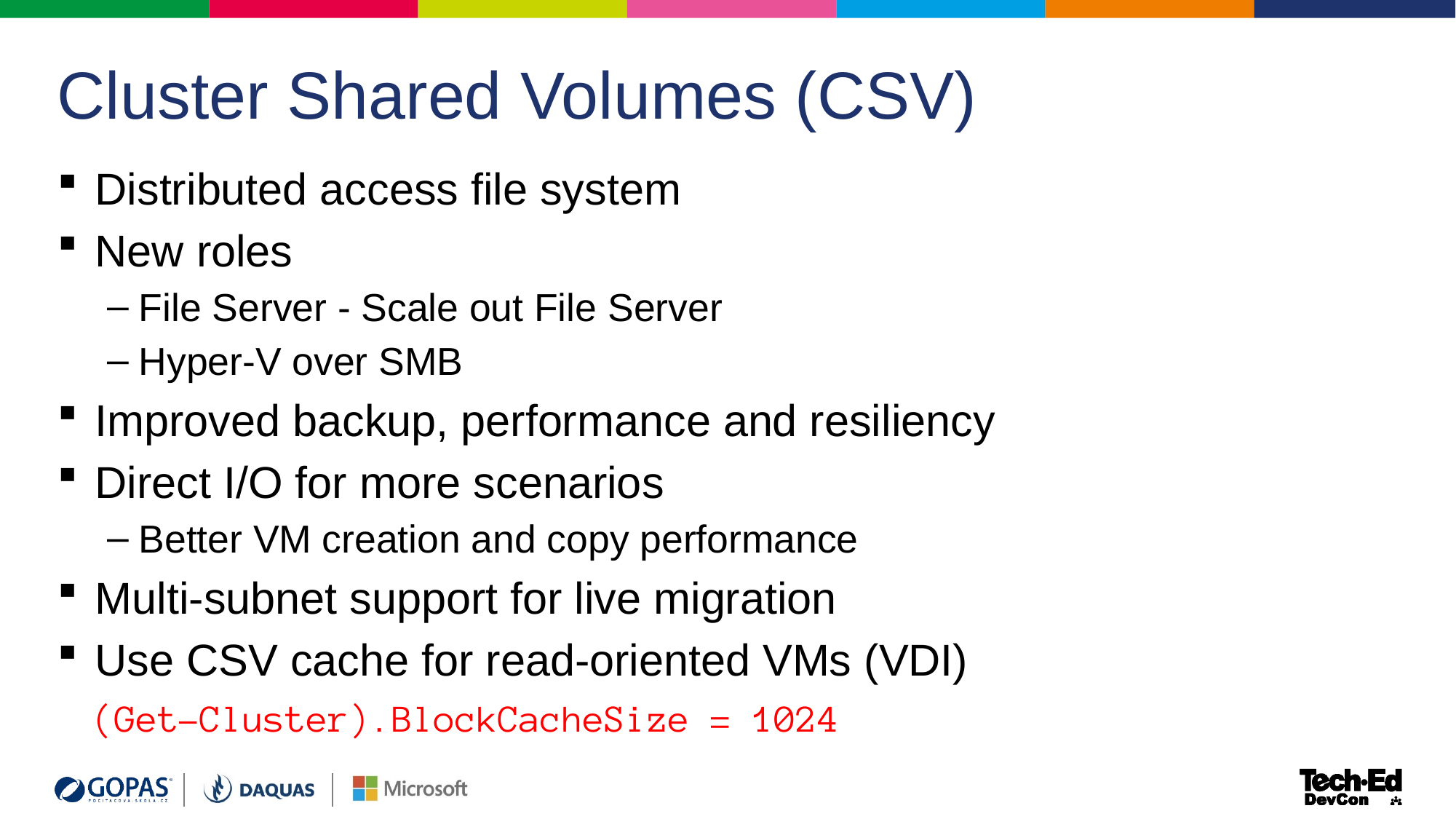

# Cluster Shared Volumes (CSV)
Distributed access file system
New roles
File Server - Scale out File Server
Hyper-V over SMB
Improved backup, performance and resiliency
Direct I/O for more scenarios
Better VM creation and copy performance
Multi-subnet support for live migration
Use CSV cache for read-oriented VMs (VDI)
(Get-Cluster).BlockCacheSize = 1024